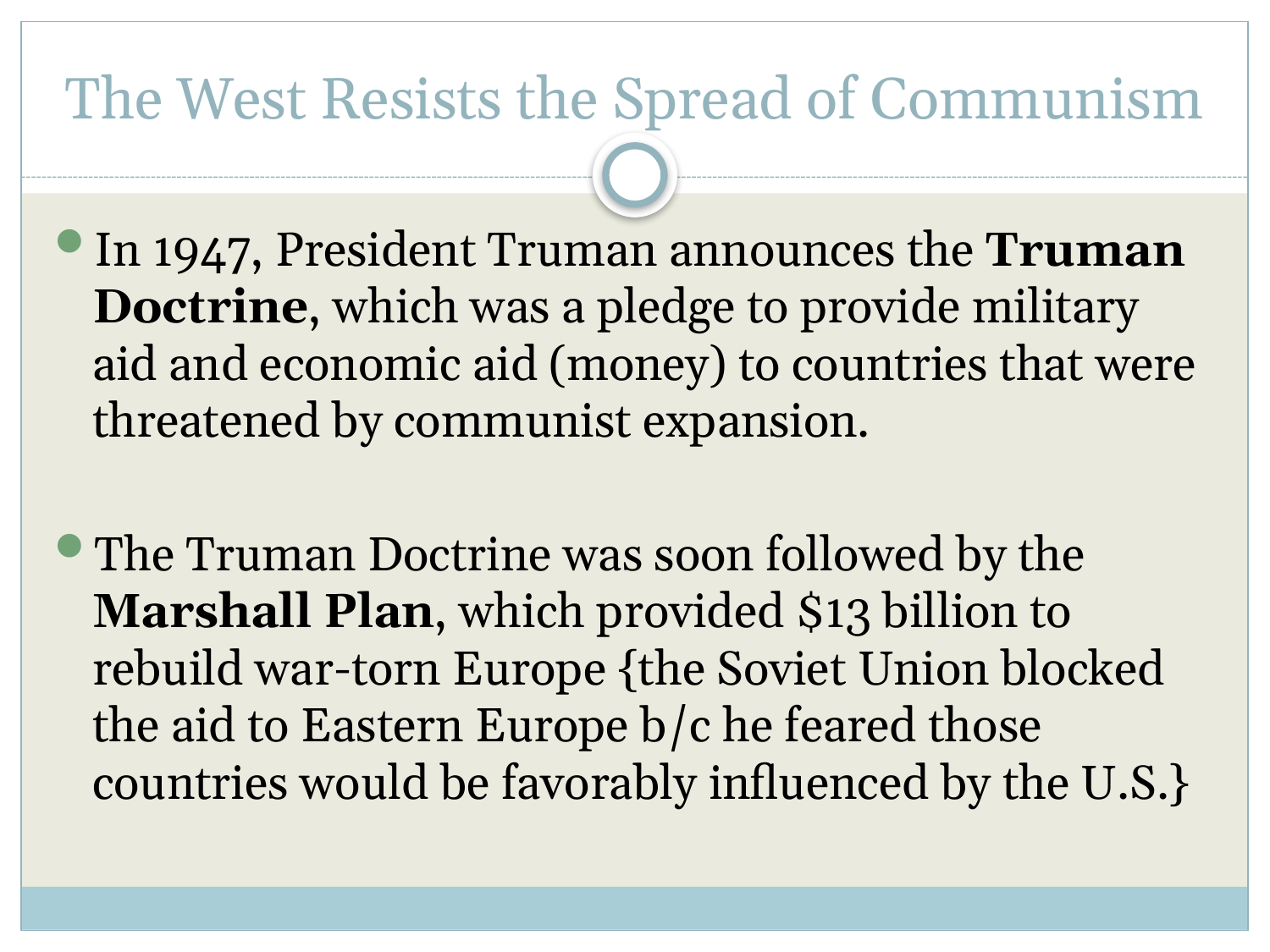

# The West Resists the Spread of Communism
In 1947, President Truman announces the Truman Doctrine, which was a pledge to provide military aid and economic aid (money) to countries that were threatened by communist expansion.

The Truman Doctrine was soon followed by the Marshall Plan, which provided $13 billion to rebuild war-torn Europe {the Soviet Union blocked the aid to Eastern Europe b/c he feared those countries would be favorably influenced by the U.S.}